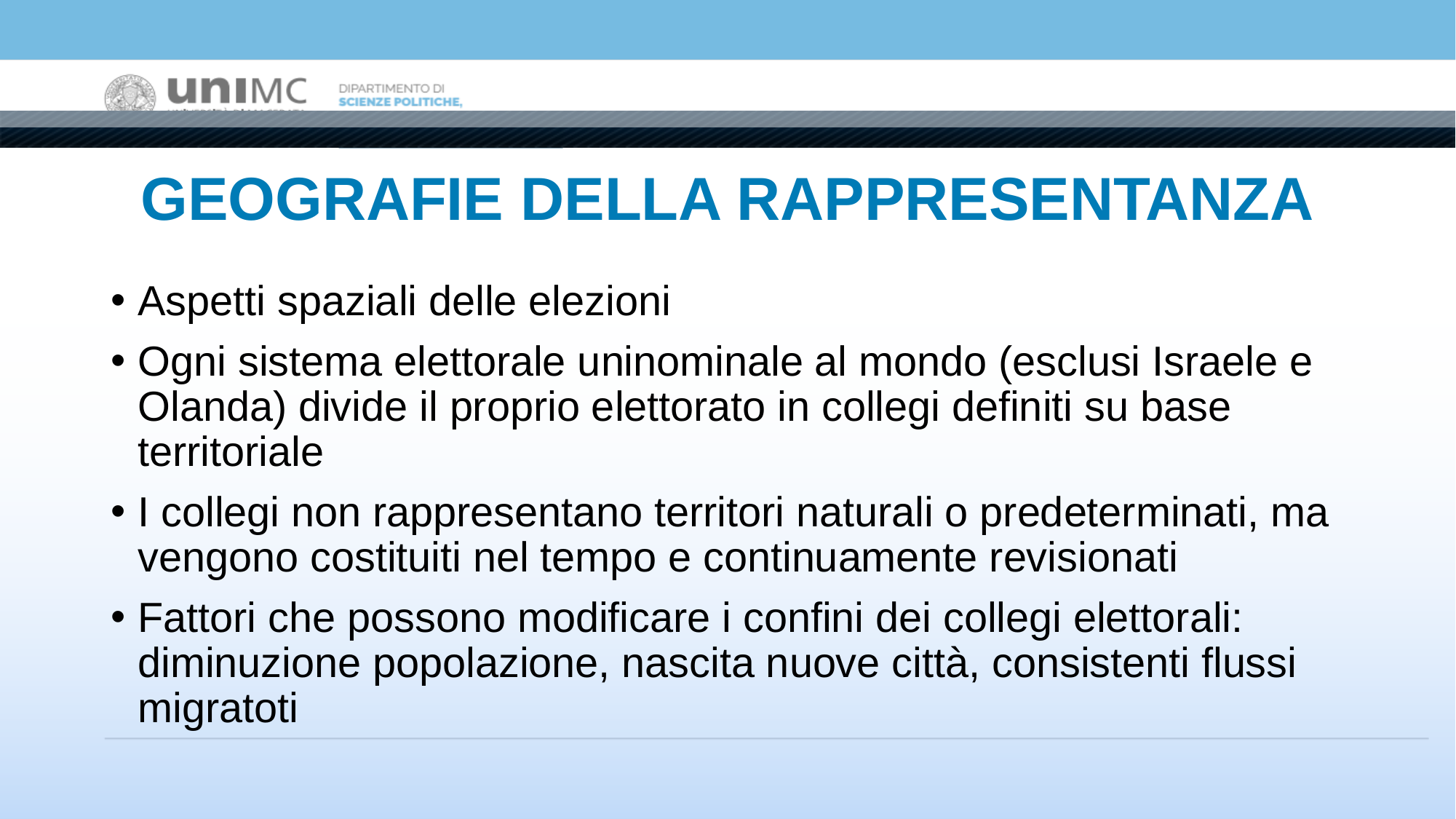

# GEOGRAFIE DELLA RAPPRESENTANZA
Aspetti spaziali delle elezioni
Ogni sistema elettorale uninominale al mondo (esclusi Israele e Olanda) divide il proprio elettorato in collegi definiti su base territoriale
I collegi non rappresentano territori naturali o predeterminati, ma vengono costituiti nel tempo e continuamente revisionati
Fattori che possono modificare i confini dei collegi elettorali: diminuzione popolazione, nascita nuove città, consistenti flussi migratoti